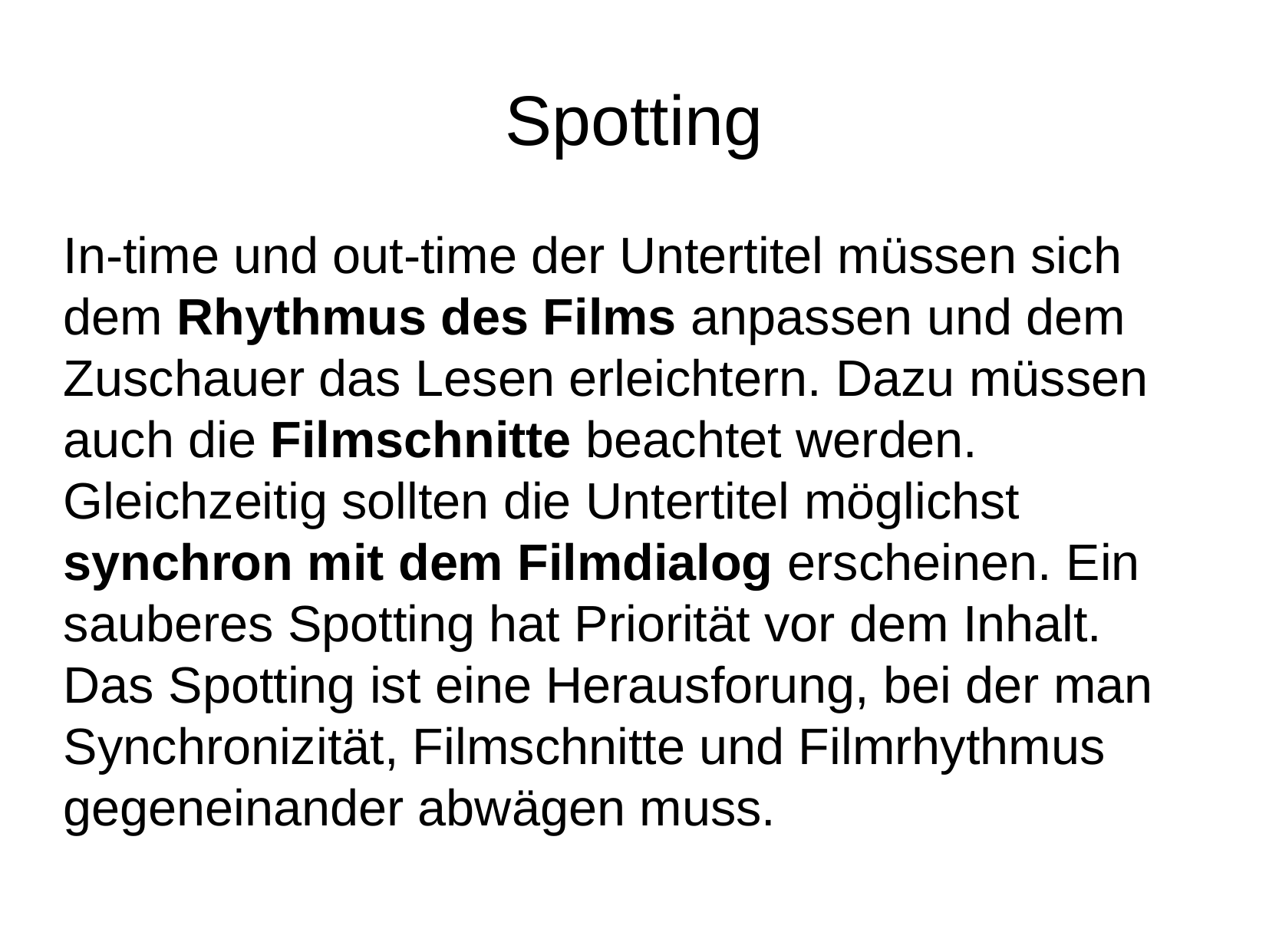

Spotting
In-time und out-time der Untertitel müssen sich dem Rhythmus des Films anpassen und dem Zuschauer das Lesen erleichtern. Dazu müssen auch die Filmschnitte beachtet werden. Gleichzeitig sollten die Untertitel möglichst synchron mit dem Filmdialog erscheinen. Ein sauberes Spotting hat Priorität vor dem Inhalt. Das Spotting ist eine Herausforung, bei der man Synchronizität, Filmschnitte und Filmrhythmus gegeneinander abwägen muss.